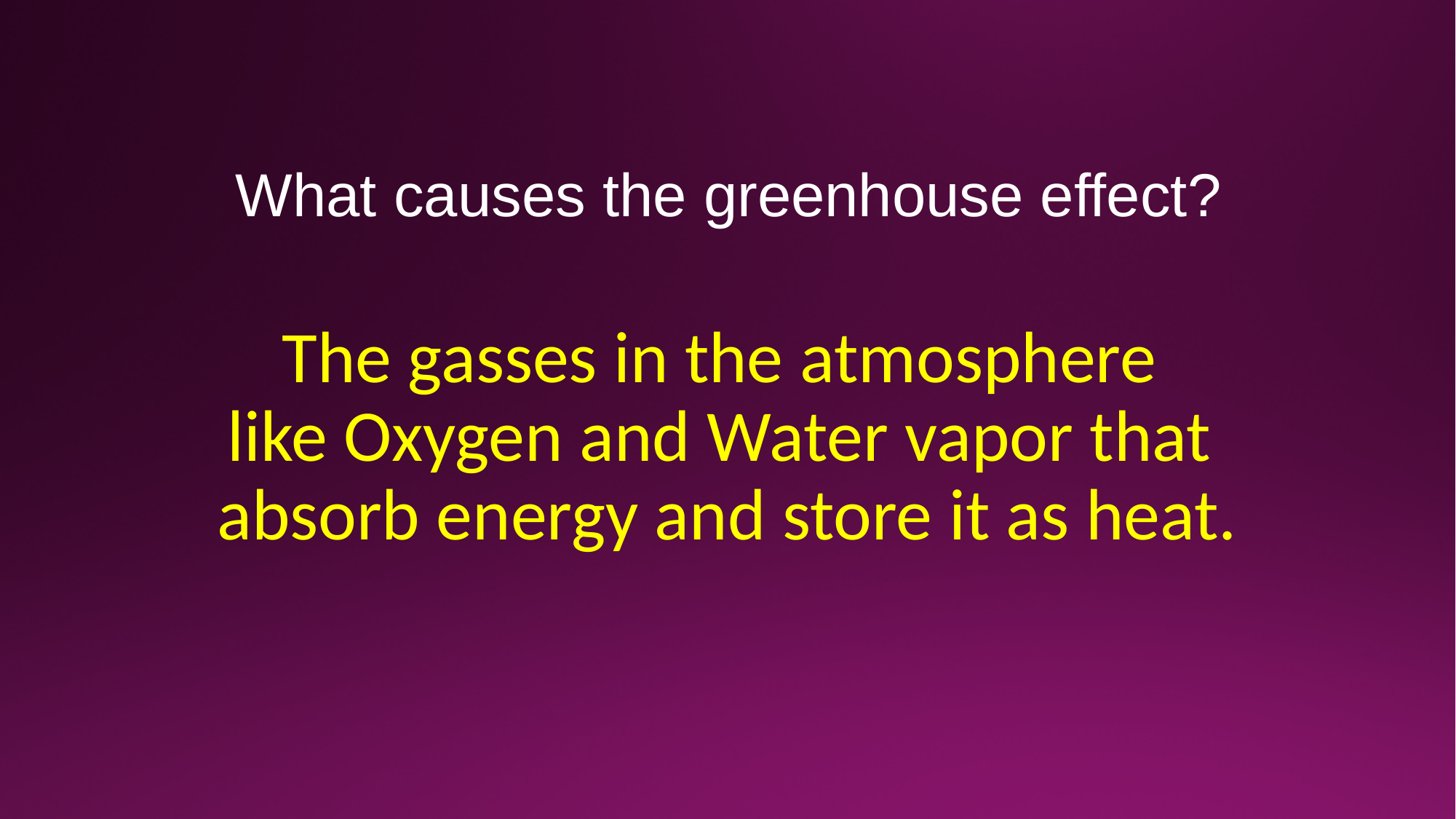

# What causes the greenhouse effect?
The gasses in the atmosphere
like Oxygen and Water vapor that
absorb energy and store it as heat.